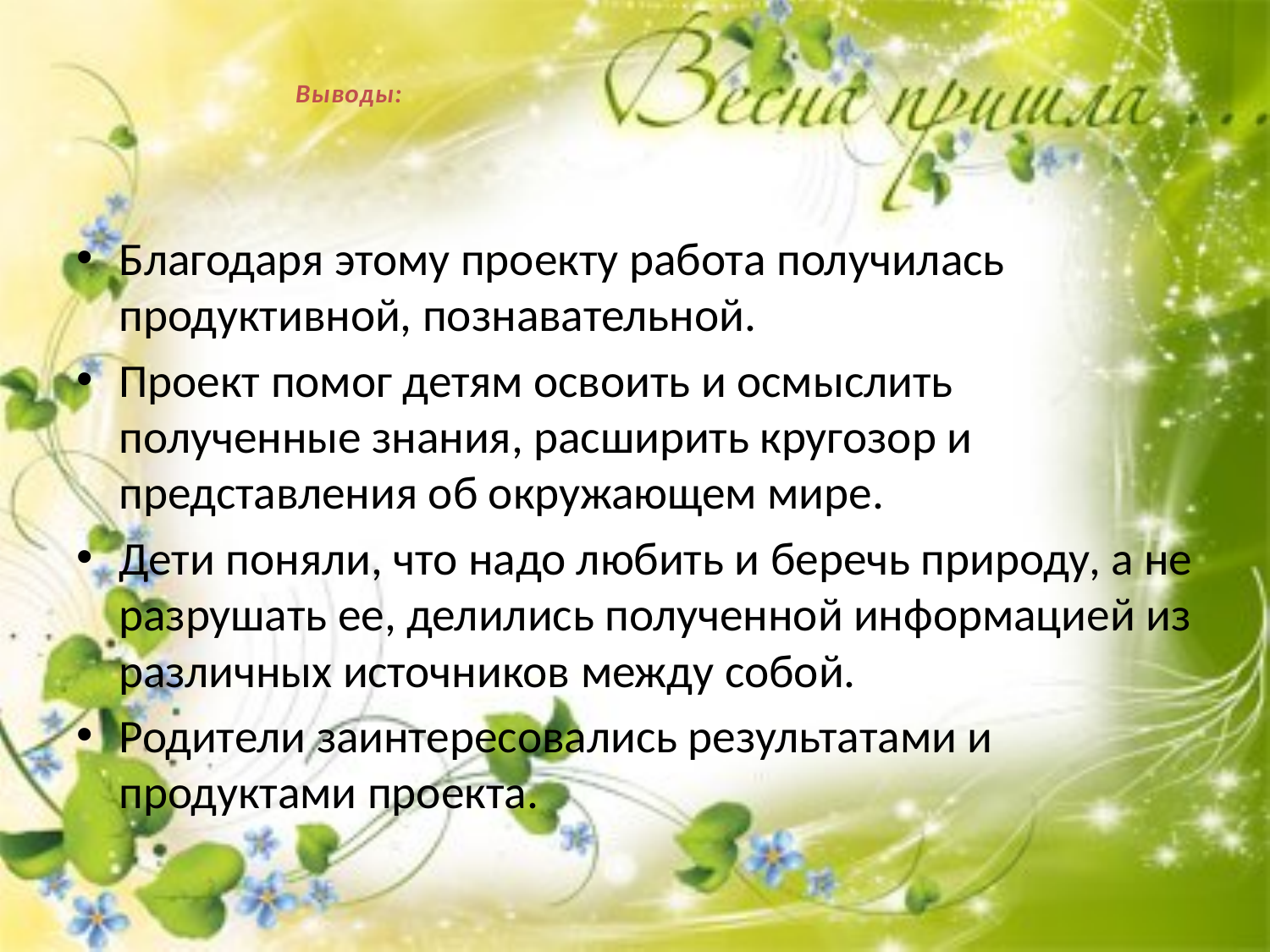

# Выводы:
Благодаря этому проекту работа получилась продуктивной, познавательной.
Проект помог детям освоить и осмыслить полученные знания, расширить кругозор и представления об окружающем мире.
Дети поняли, что надо любить и беречь природу, а не разрушать ее, делились полученной информацией из различных источников между собой.
Родители заинтересовались результатами и продуктами проекта.